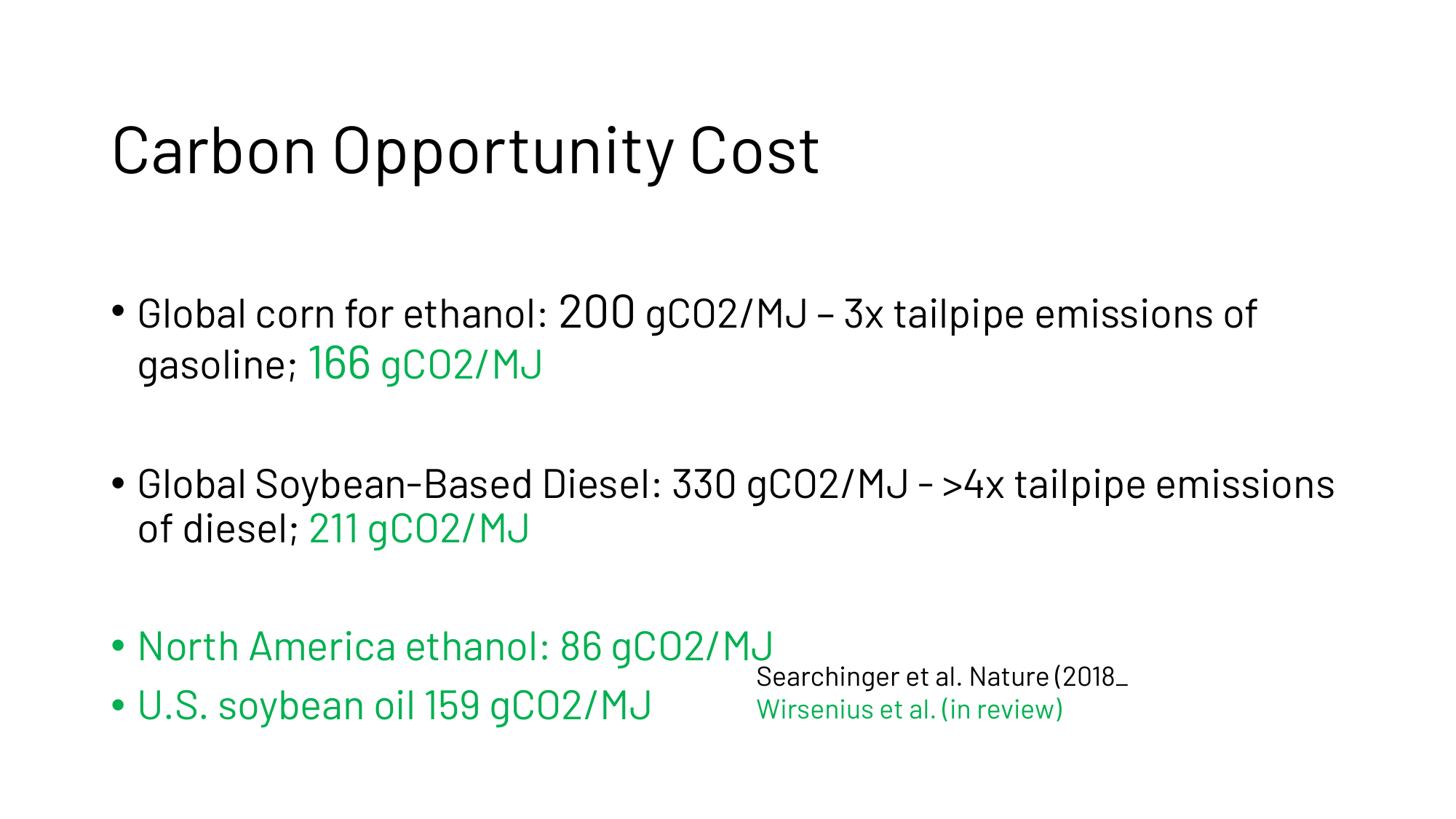

# Carbon Opportunity Cost

Global corn for ethanol: 200 gCO2/MJ – 3x tailpipe emissions of gasoline; 166 gCO2/MJ

Global Soybean-Based Diesel: 330 gCO2/MJ - >4x tailpipe emissions of diesel; 211 gCO2/MJ

North America ethanol: 86 gCO2/MJ
U.S. soybean oil 159 gCO2/MJ

Searchinger et al. Nature (2018_
Wirsenius et al. (in review)